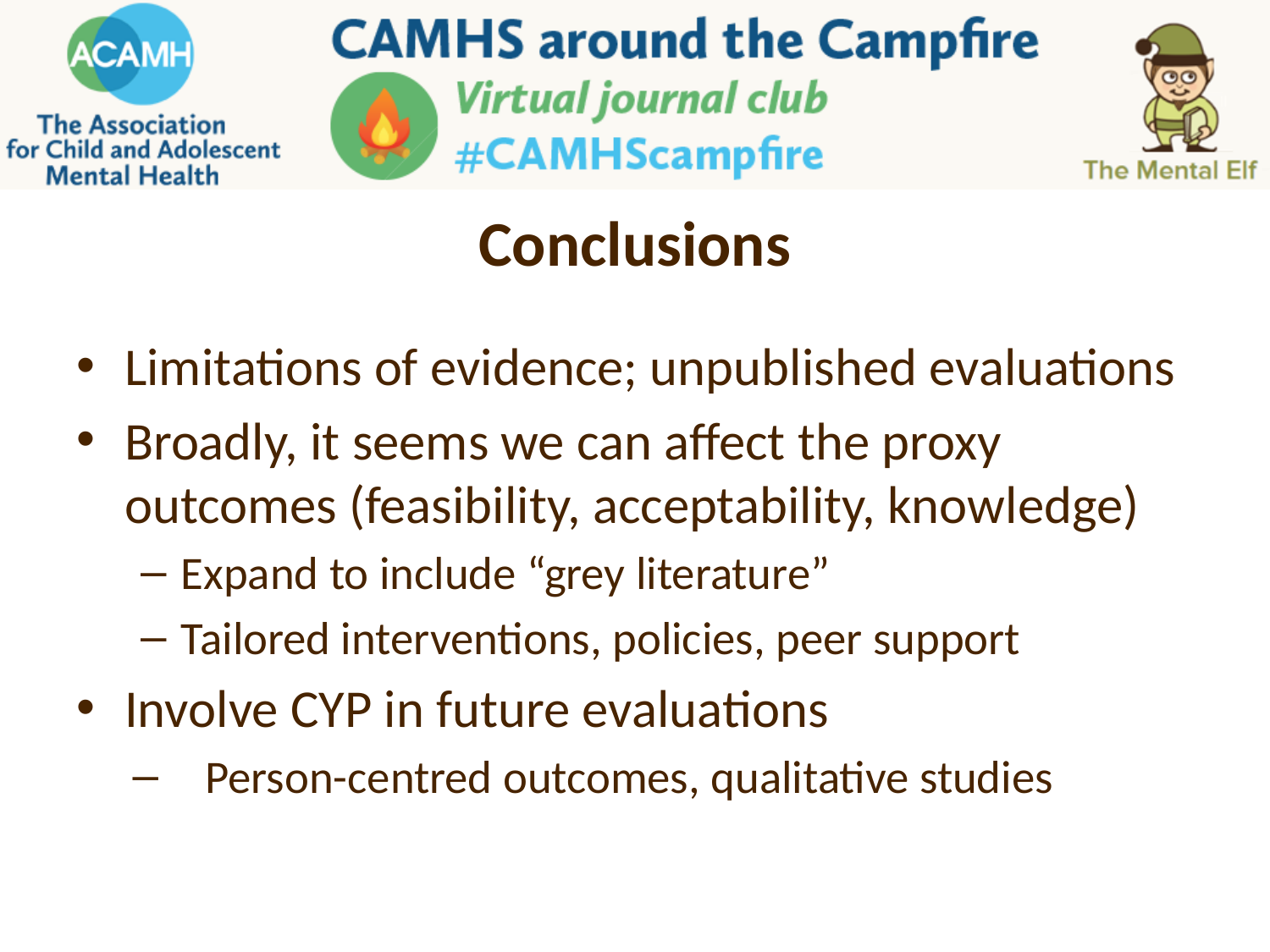

# Conclusions
Limitations of evidence; unpublished evaluations
Broadly, it seems we can affect the proxy outcomes (feasibility, acceptability, knowledge)
Expand to include “grey literature”
Tailored interventions, policies, peer support
Involve CYP in future evaluations
Person-centred outcomes, qualitative studies